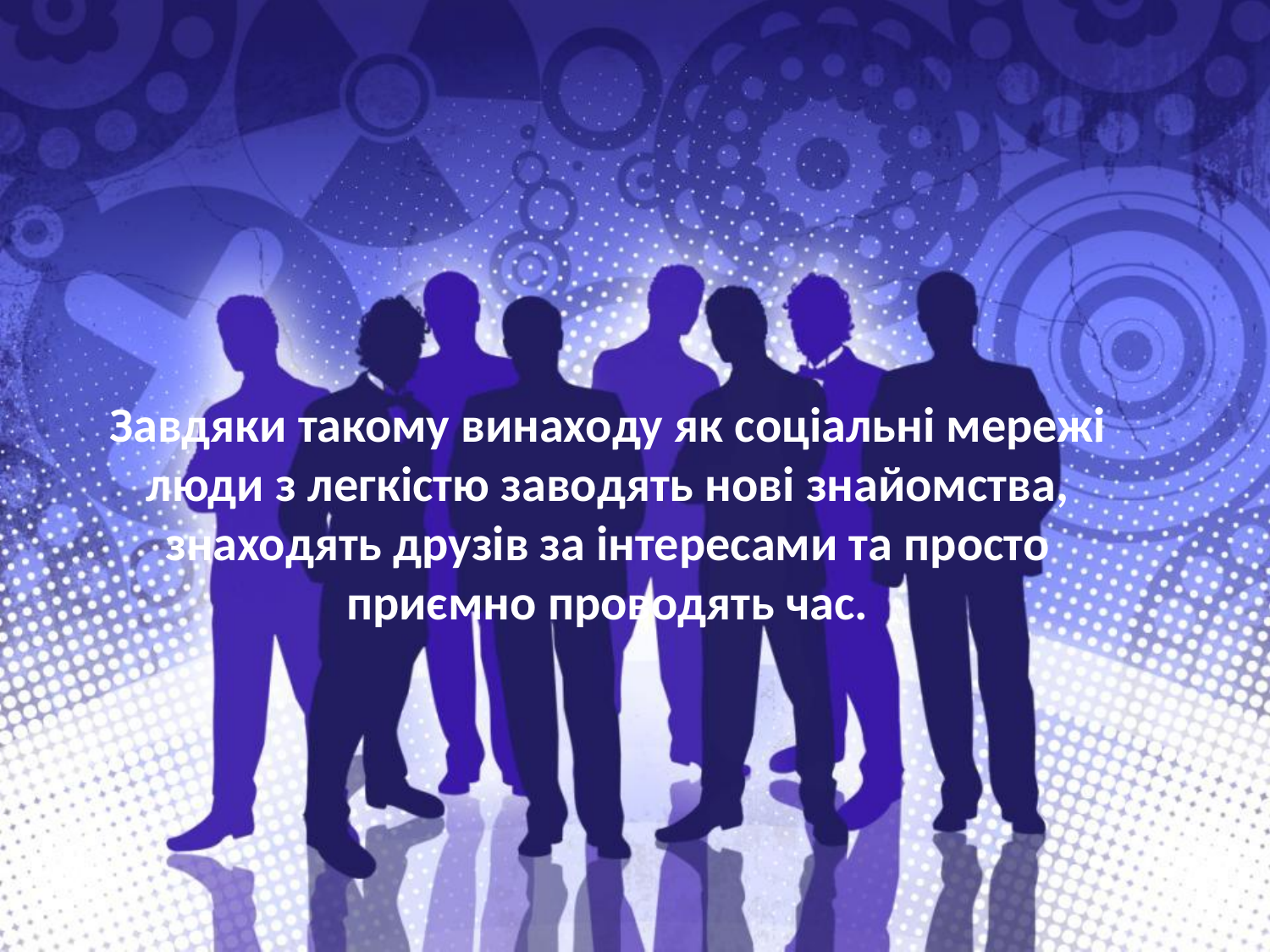

# Завдяки такому винаходу як соціальні мережі люди з легкістю заводять нові знайомства, знаходять друзів за інтересами та просто приємно проводять час.